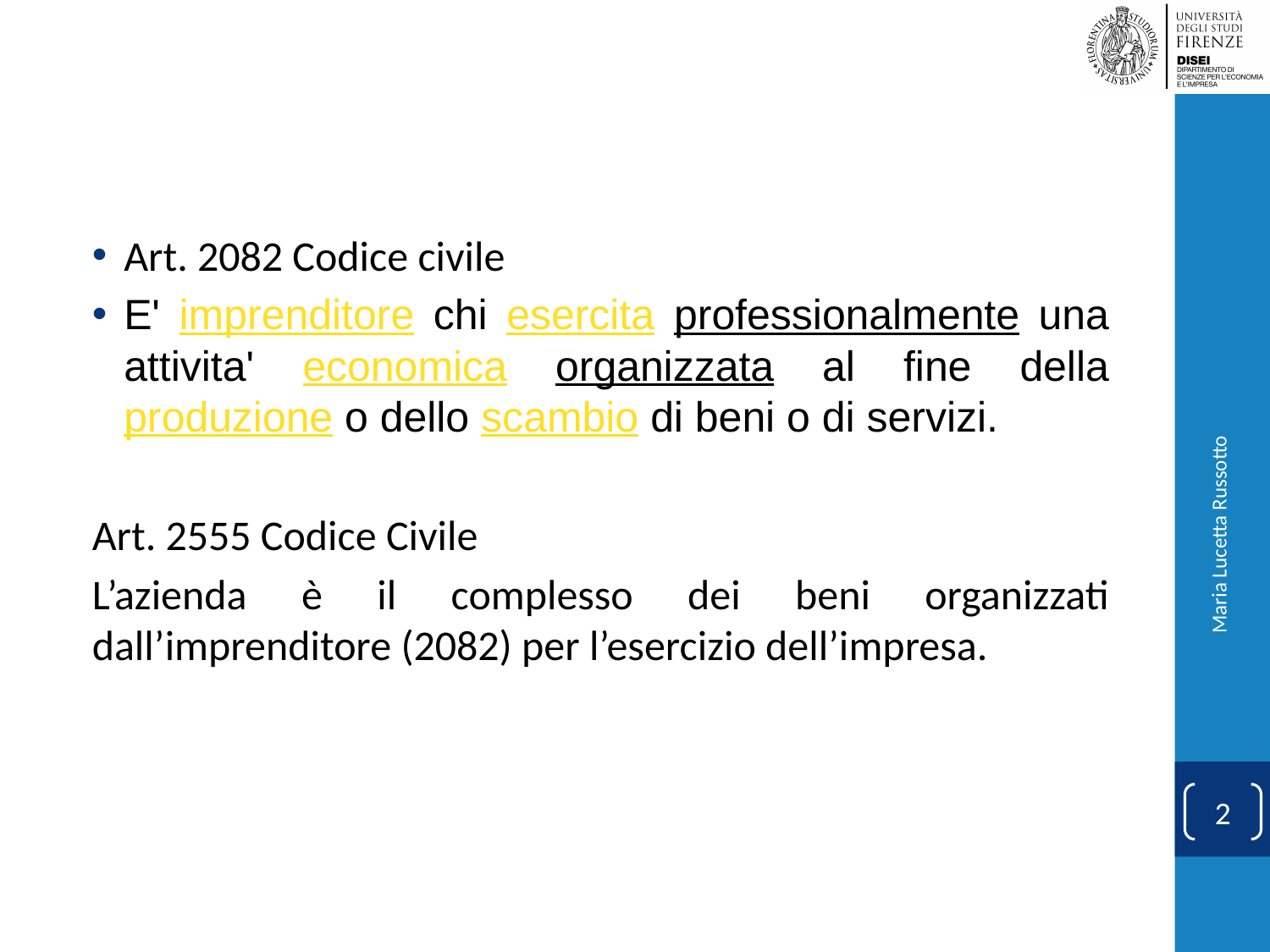

#
Art. 2082 Codice civile
E' imprenditore chi esercita professionalmente una attivita' economica organizzata al fine della produzione o dello scambio di beni o di servizi.

Art. 2555 Codice Civile
L’azienda è il complesso dei beni organizzati dall’imprenditore (2082) per l’esercizio dell’impresa.
Maria Lucetta Russotto
2